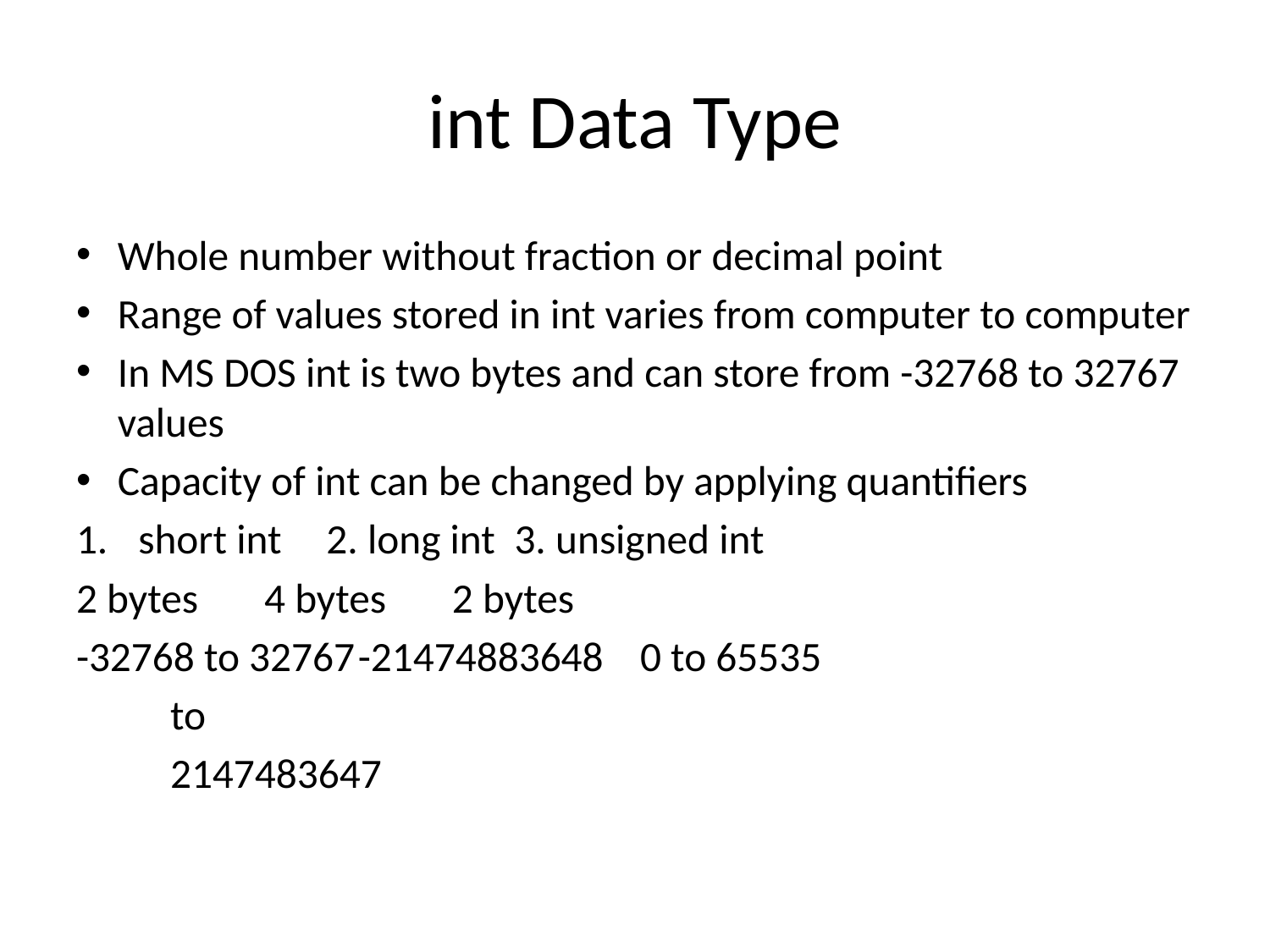

# int Data Type
Whole number without fraction or decimal point
Range of values stored in int varies from computer to computer
In MS DOS int is two bytes and can store from -32768 to 32767 values
Capacity of int can be changed by applying quantifiers
short int		2. long int		3. unsigned int
2 bytes		4 bytes		2 bytes
-32768 to 32767	-21474883648	0 to 65535
			to
			2147483647